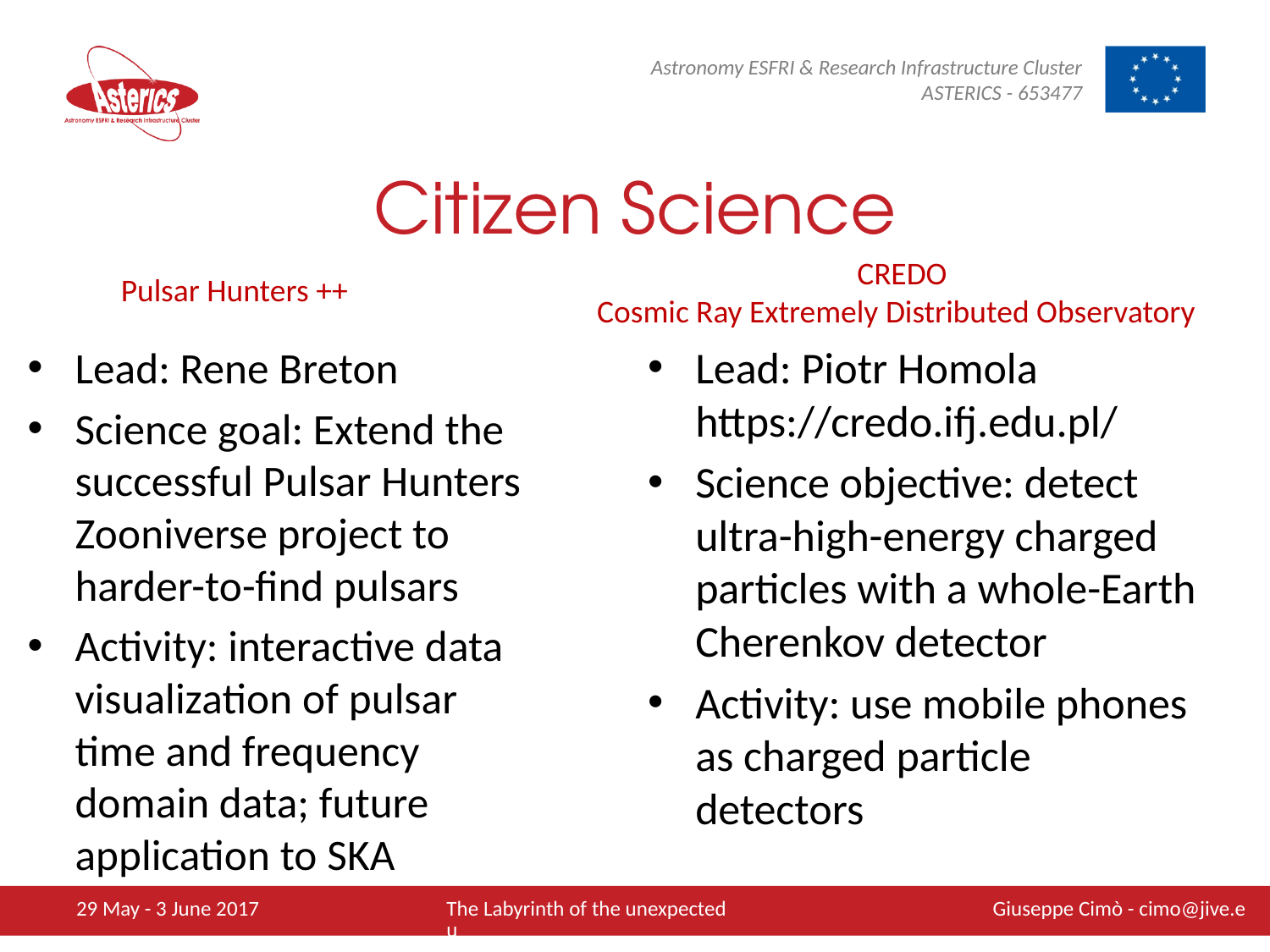

# Citizen Science
CREDO
Cosmic Ray Extremely Distributed Observatory
Pulsar Hunters ++
Lead: Piotr Homola   https://credo.ifj.edu.pl/
Science objective: detect
ultra-high-energy charged particles with a whole-Earth Cherenkov detector
Activity: use mobile phones as charged particle detectors
Lead: Rene Breton
Science goal: Extend the successful Pulsar Hunters Zooniverse project to harder-to-find pulsars
Activity: interactive data visualization of pulsar time and frequency domain data; future application to SKA
29 May - 3 June 2017
The Labyrinth of the unexpected                                                       Giuseppe Cimò - cimo@jive.eu